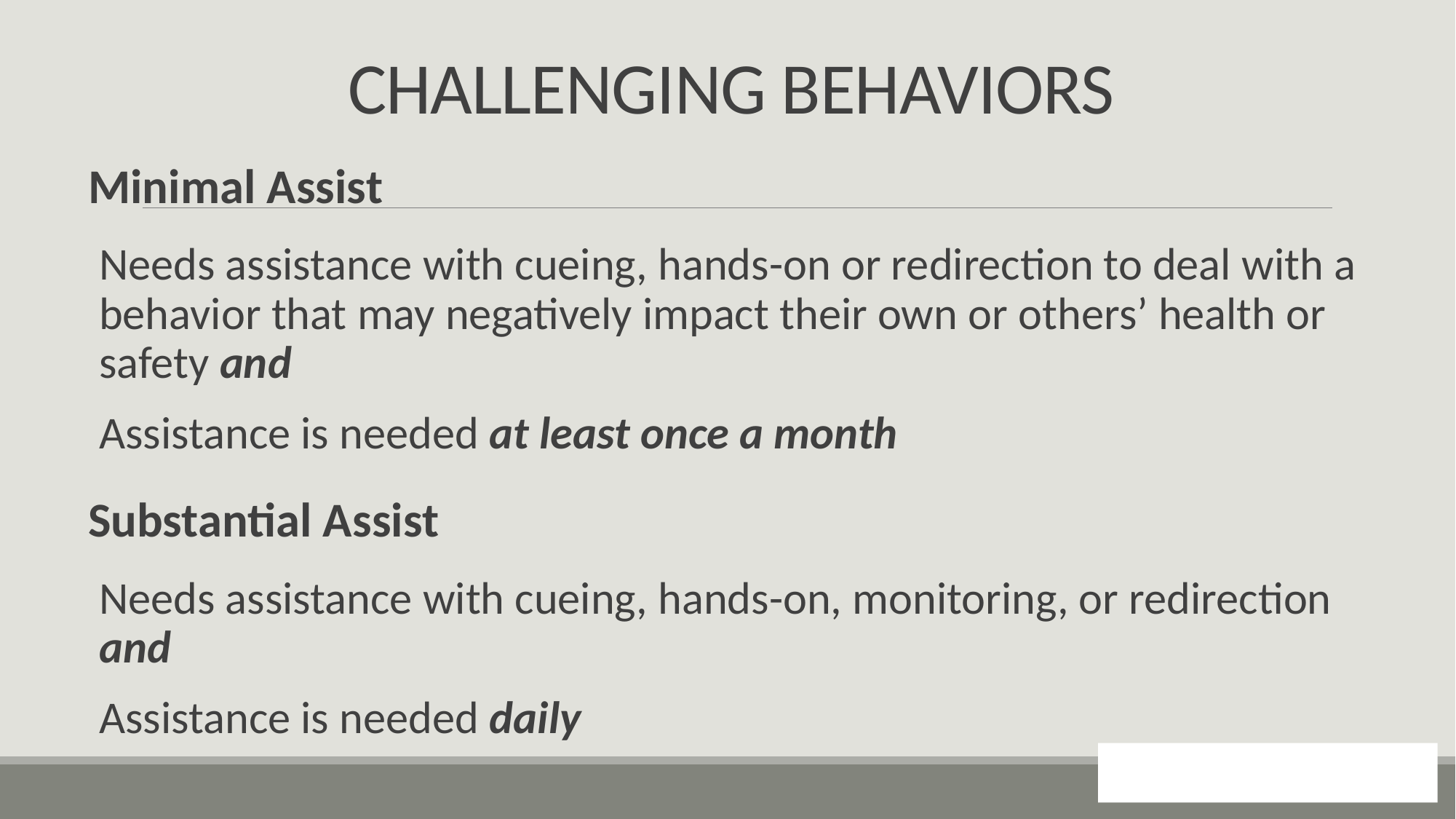

# CHALLENGING BEHAVIORS
Minimal Assist
Needs assistance with cueing, hands-on or redirection to deal with a behavior that may negatively impact their own or others’ health or safety and
Assistance is needed at least once a month
Substantial Assist
Needs assistance with cueing, hands-on, monitoring, or redirection and
Assistance is needed daily
95